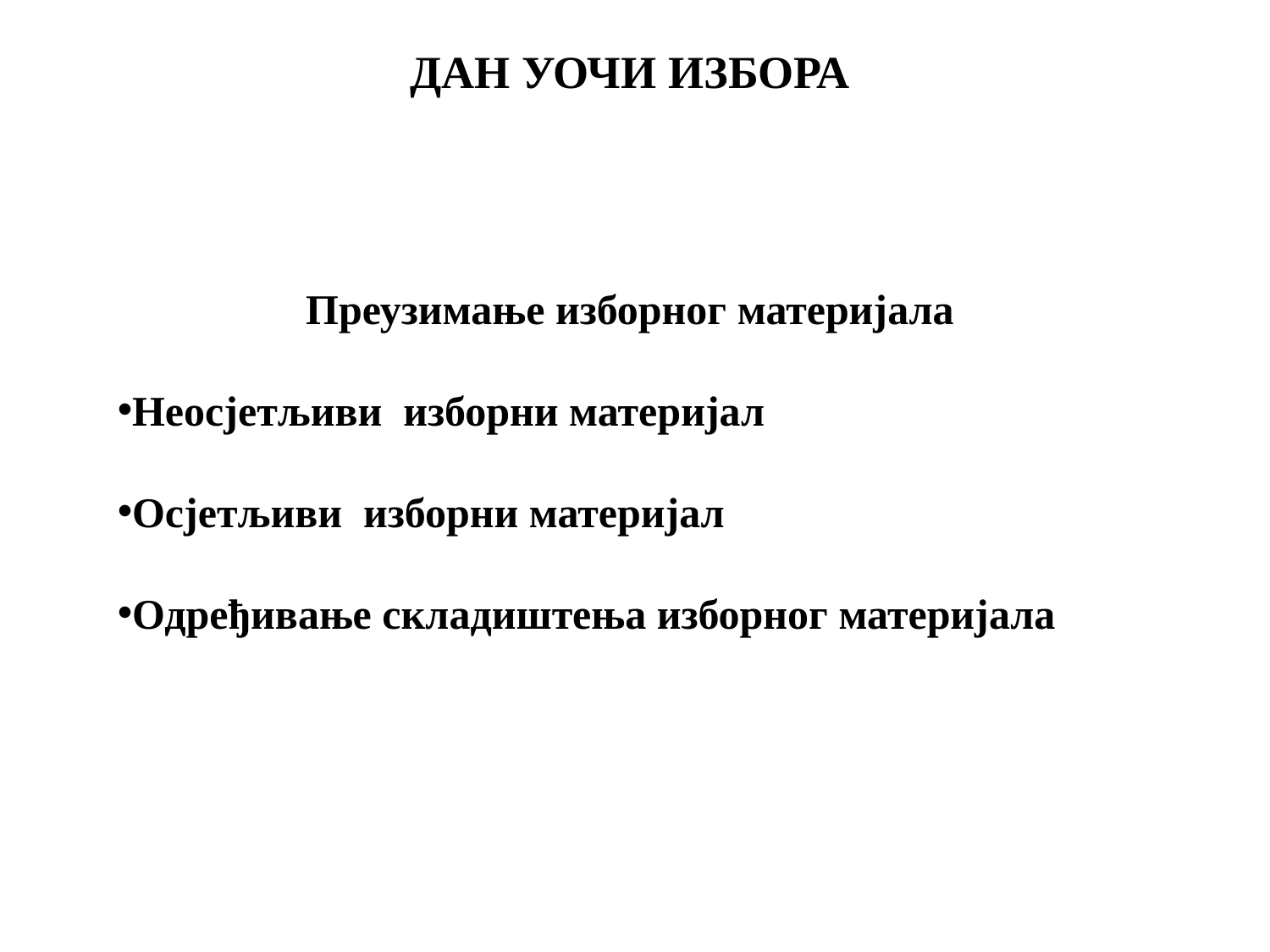

ДАН УОЧИ ИЗБОРА
Преузимање изборног материјала

Неосјетљиви  изборни материјал

Осјетљиви  изборни материјал

Одређивање складиштења изборног материјала